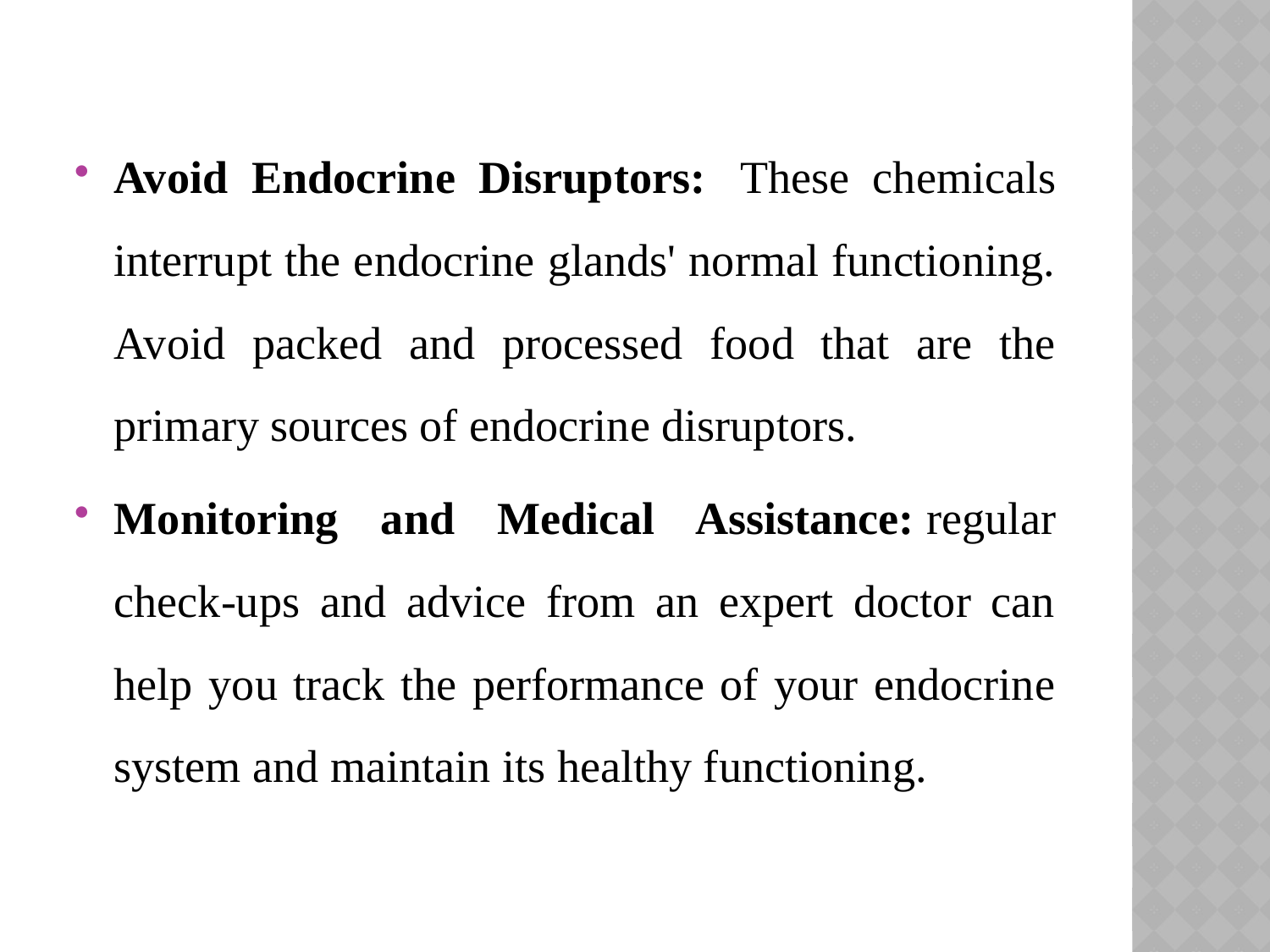

Avoid Endocrine Disruptors:  These chemicals interrupt the endocrine glands' normal functioning. Avoid packed and processed food that are the primary sources of endocrine disruptors.
Monitoring and Medical Assistance: regular check-ups and advice from an expert doctor can help you track the performance of your endocrine system and maintain its healthy functioning.